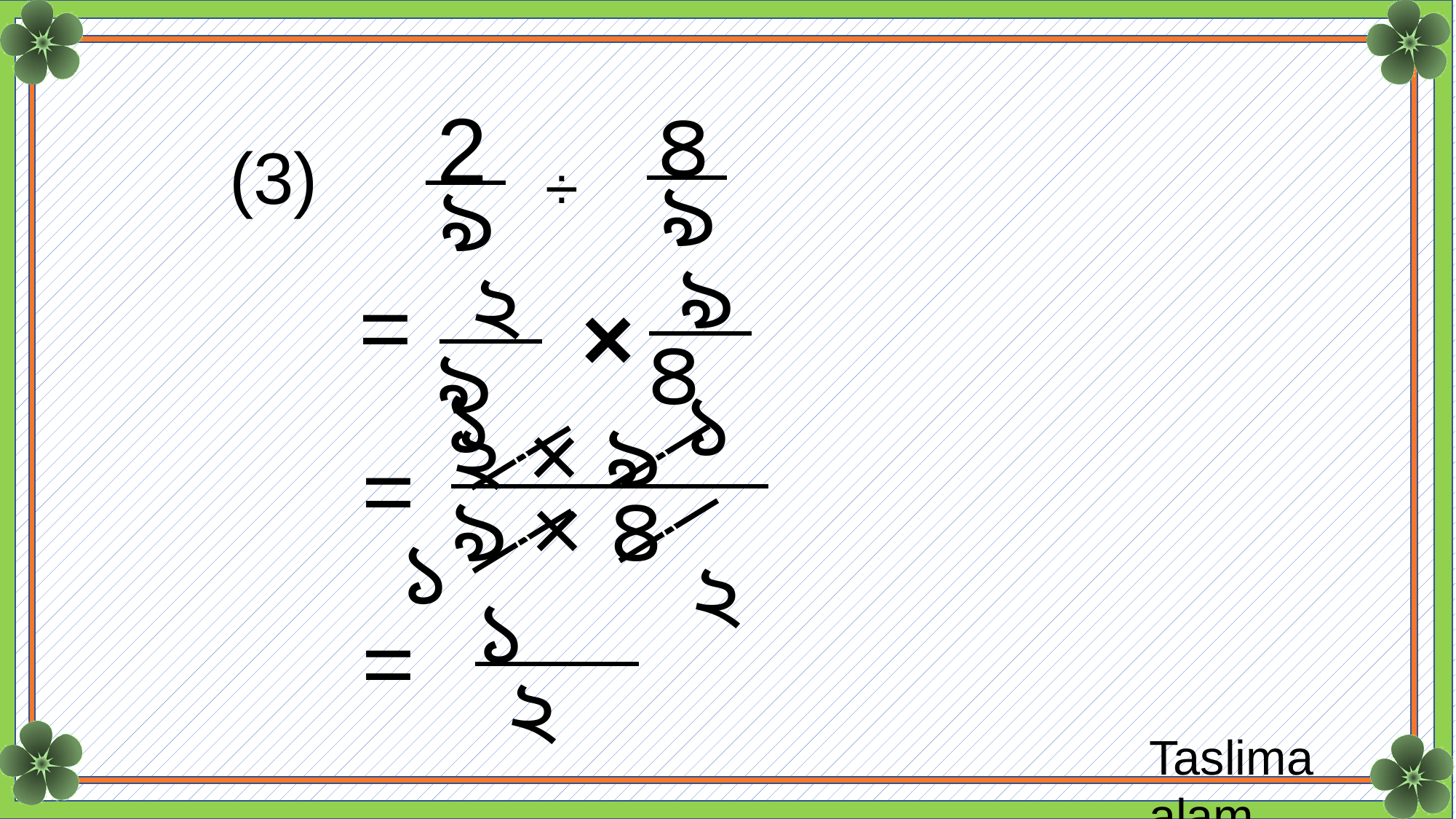

৪
৯

2
৯

÷
(3)
৯
৪
২
৯
×
=
১
১
২ × ৯
=
D
D
৯ × ৪
১
D
২
D
১
=
২